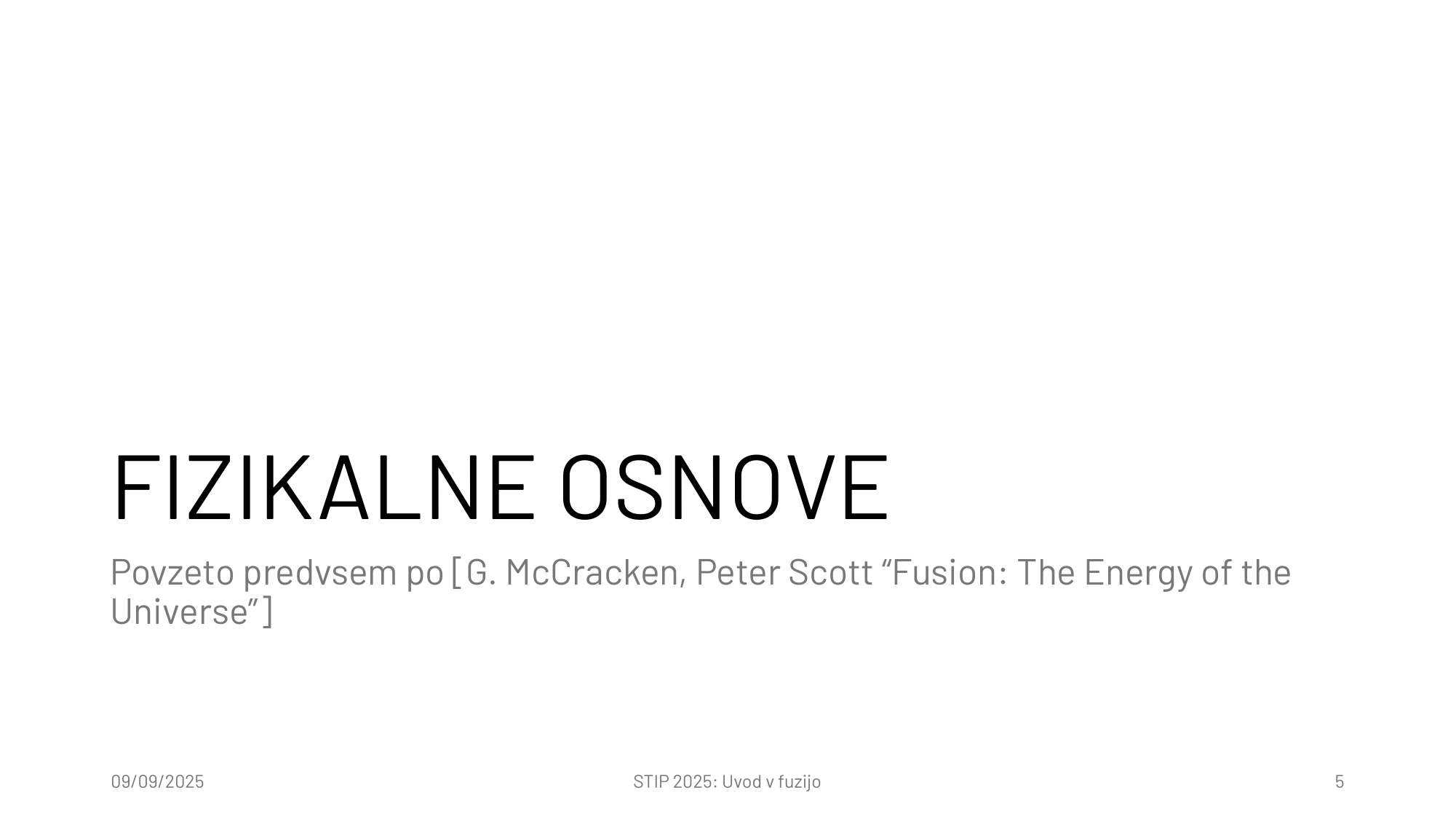

# FIZIKALNE OSNOVE
Povzeto predvsem po [G. McCracken, Peter Scott “Fusion: The Energy of the Universe”]
09/09/2025
STIP 2025: Uvod v fuzijo
5